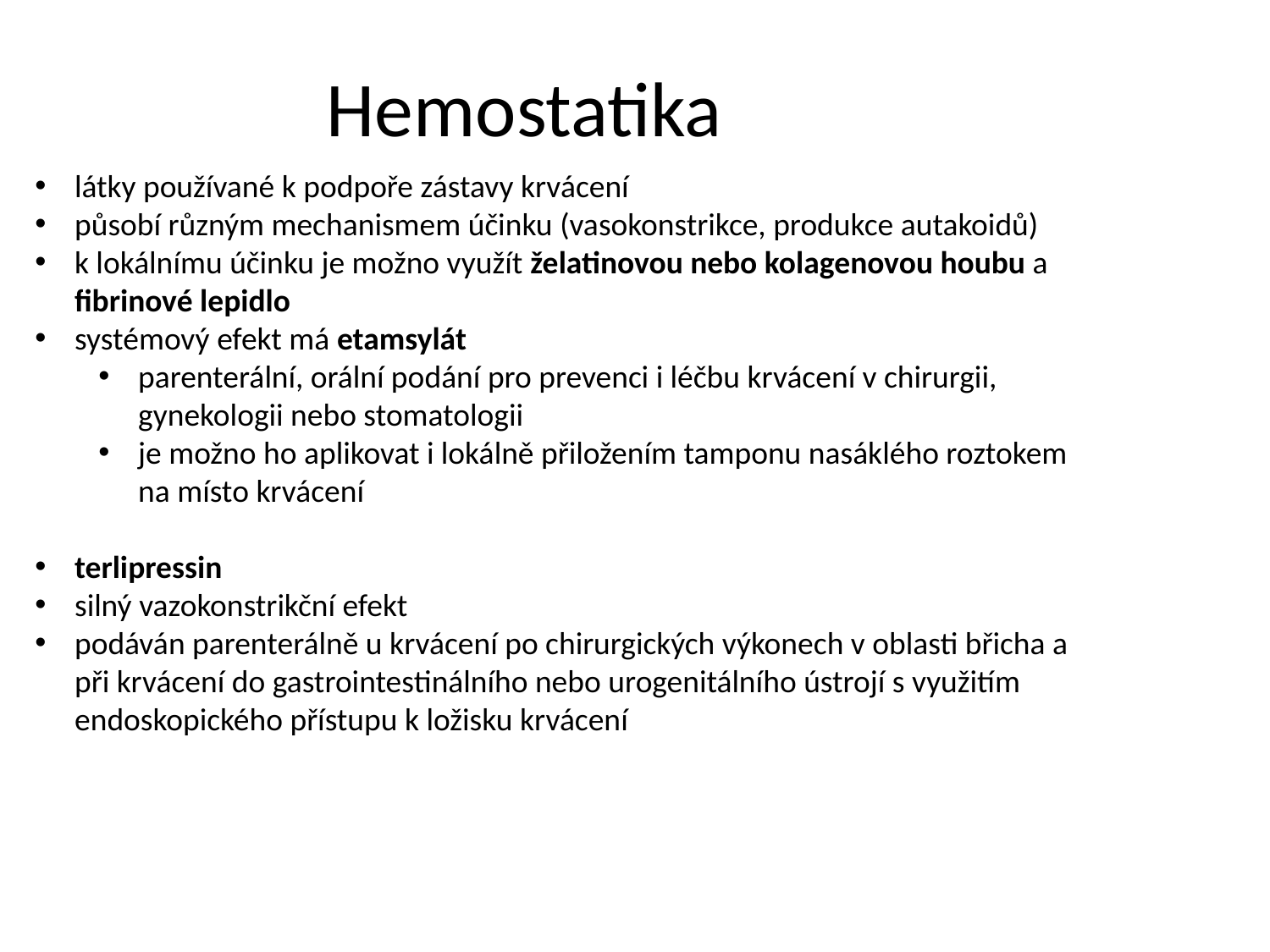

# Hemostatika
látky používané k podpoře zástavy krvácení
působí různým mechanismem účinku (vasokonstrikce, produkce autakoidů)
k lokálnímu účinku je možno využít želatinovou nebo kolagenovou houbu a fibrinové lepidlo
systémový efekt má etamsylát
parenterální, orální podání pro prevenci i léčbu krvácení v chirurgii, gynekologii nebo stomatologii
je možno ho aplikovat i lokálně přiložením tamponu nasáklého roztokem na místo krvácení

terlipressin
silný vazokonstrikční efekt
podáván parenterálně u krvácení po chirurgických výkonech v oblasti břicha a při krvácení do gastrointestinálního nebo urogenitálního ústrojí s využitím endoskopického přístupu k ložisku krvácení